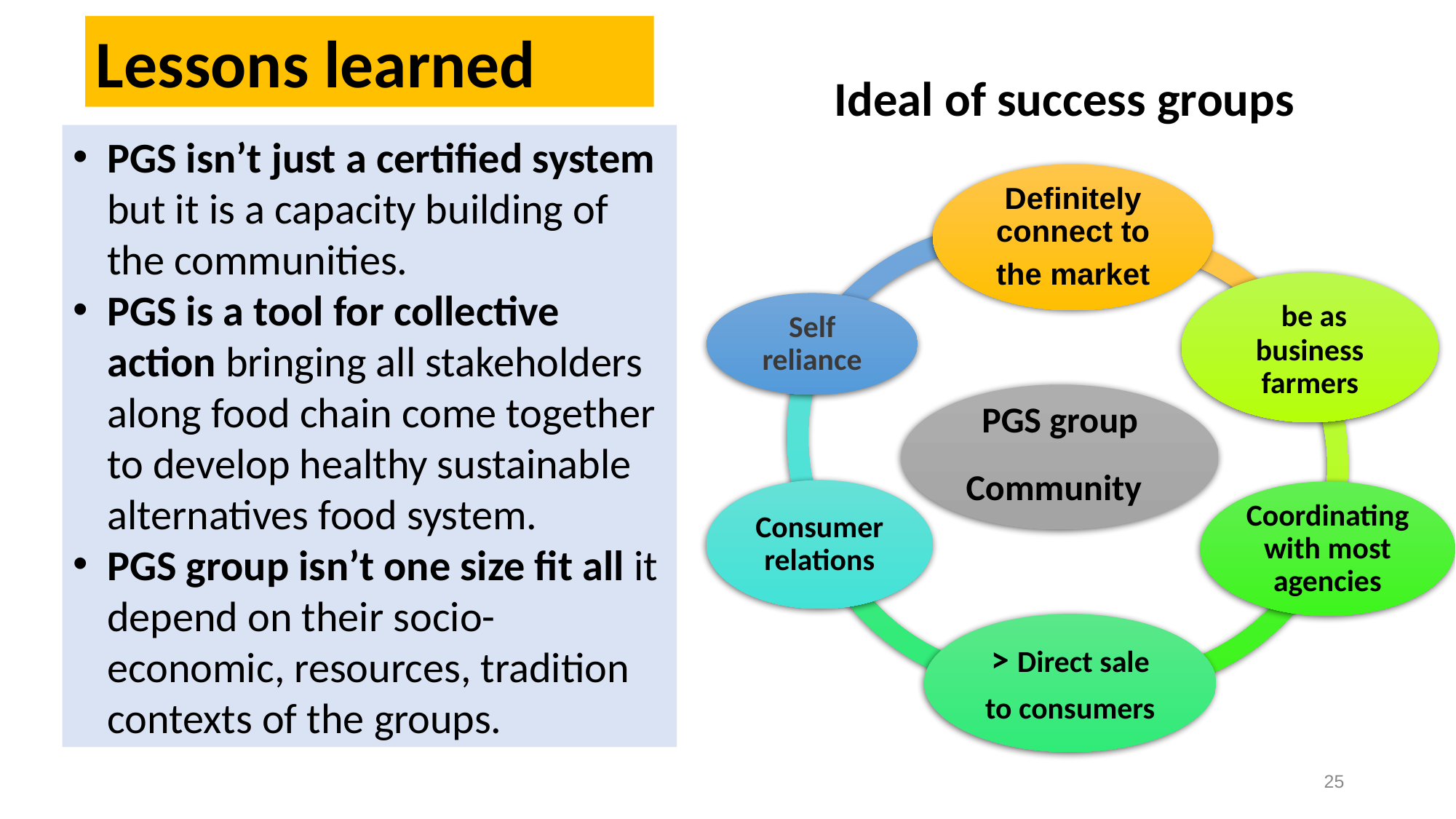

Lessons learned
Ideal of success groups
PGS isn’t just a certified system but it is a capacity building of the communities.
PGS is a tool for collective action bringing all stakeholders along food chain come together to develop healthy sustainable alternatives food system.
PGS group isn’t one size fit all it depend on their socio-economic, resources, tradition contexts of the groups.
PGS group
Community
Definitely connect to
the market
 be as business farmers
Coordinating with most agencies
> Direct sale
to consumers
Consumer relations
Self reliance
25